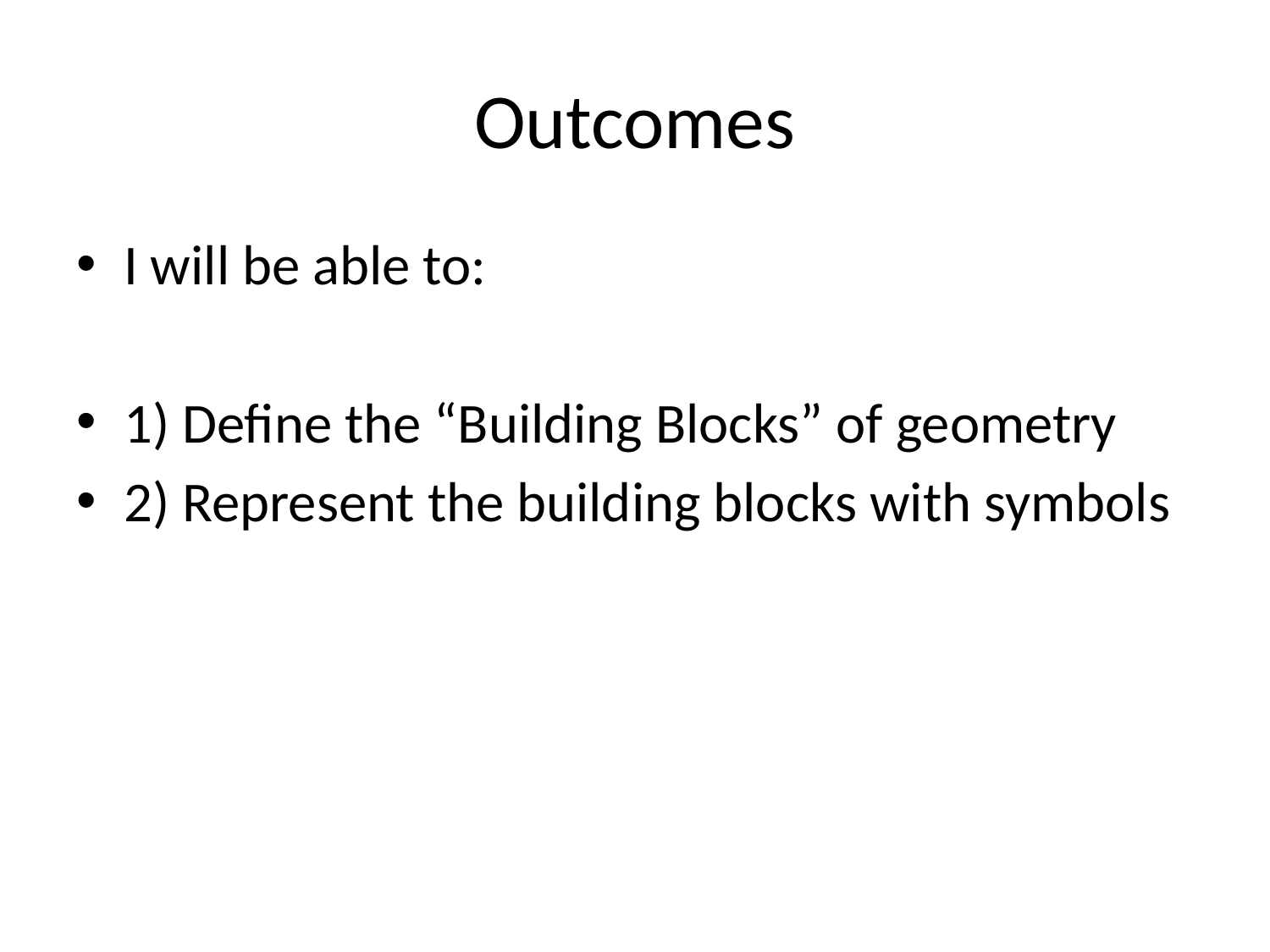

# Outcomes
I will be able to:

1) Define the “Building Blocks” of geometry
2) Represent the building blocks with symbols